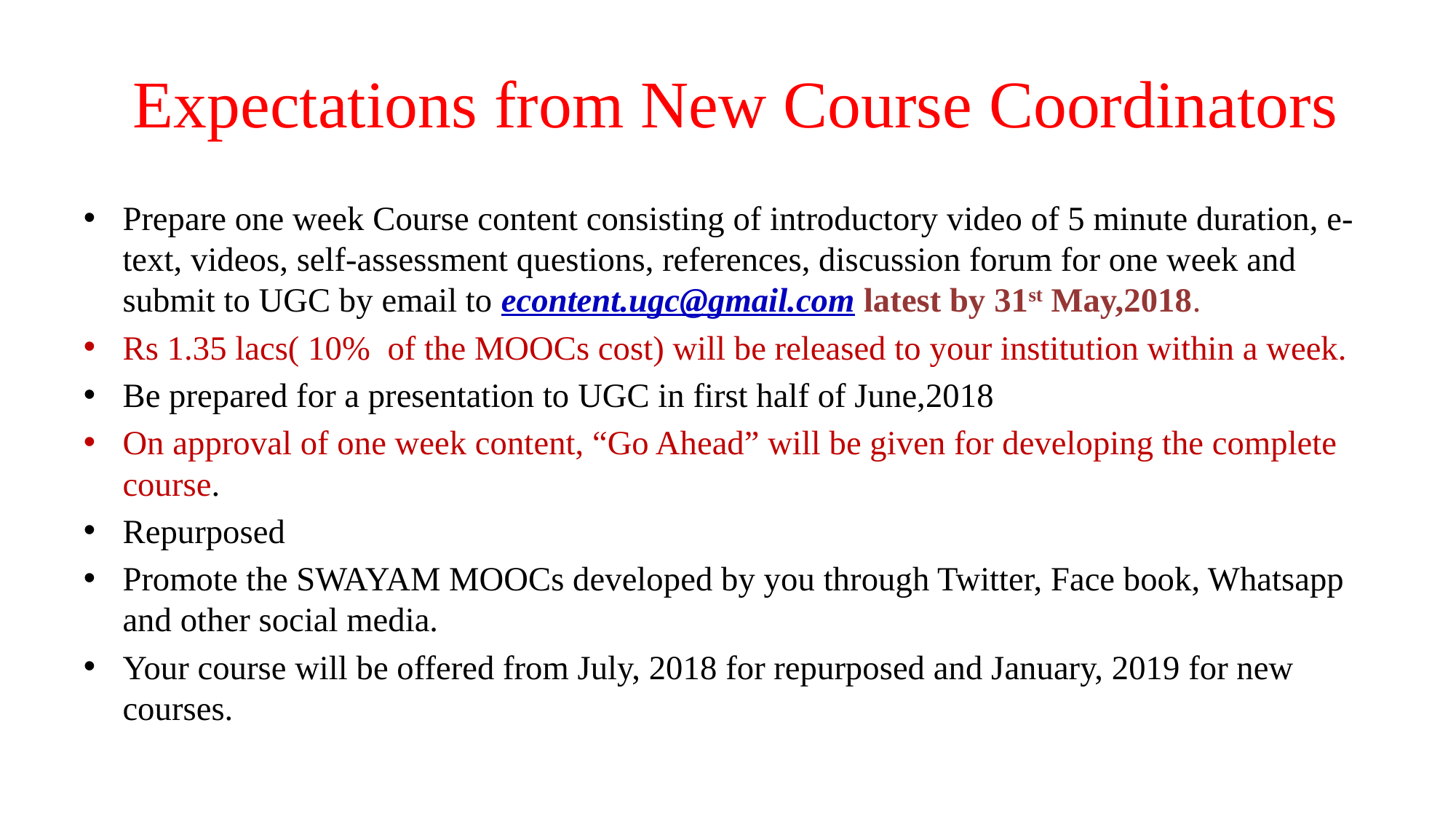

# Expectations from New Course Coordinators
Prepare one week Course content consisting of introductory video of 5 minute duration, e-text, videos, self-assessment questions, references, discussion forum for one week and submit to UGC by email to econtent.ugc@gmail.com latest by 31st May,2018.
Rs 1.35 lacs( 10%  of the MOOCs cost) will be released to your institution within a week.
Be prepared for a presentation to UGC in first half of June,2018
On approval of one week content, “Go Ahead” will be given for developing the complete course.
Repurposed
Promote the SWAYAM MOOCs developed by you through Twitter, Face book, Whatsapp and other social media.
Your course will be offered from July, 2018 for repurposed and January, 2019 for new courses.